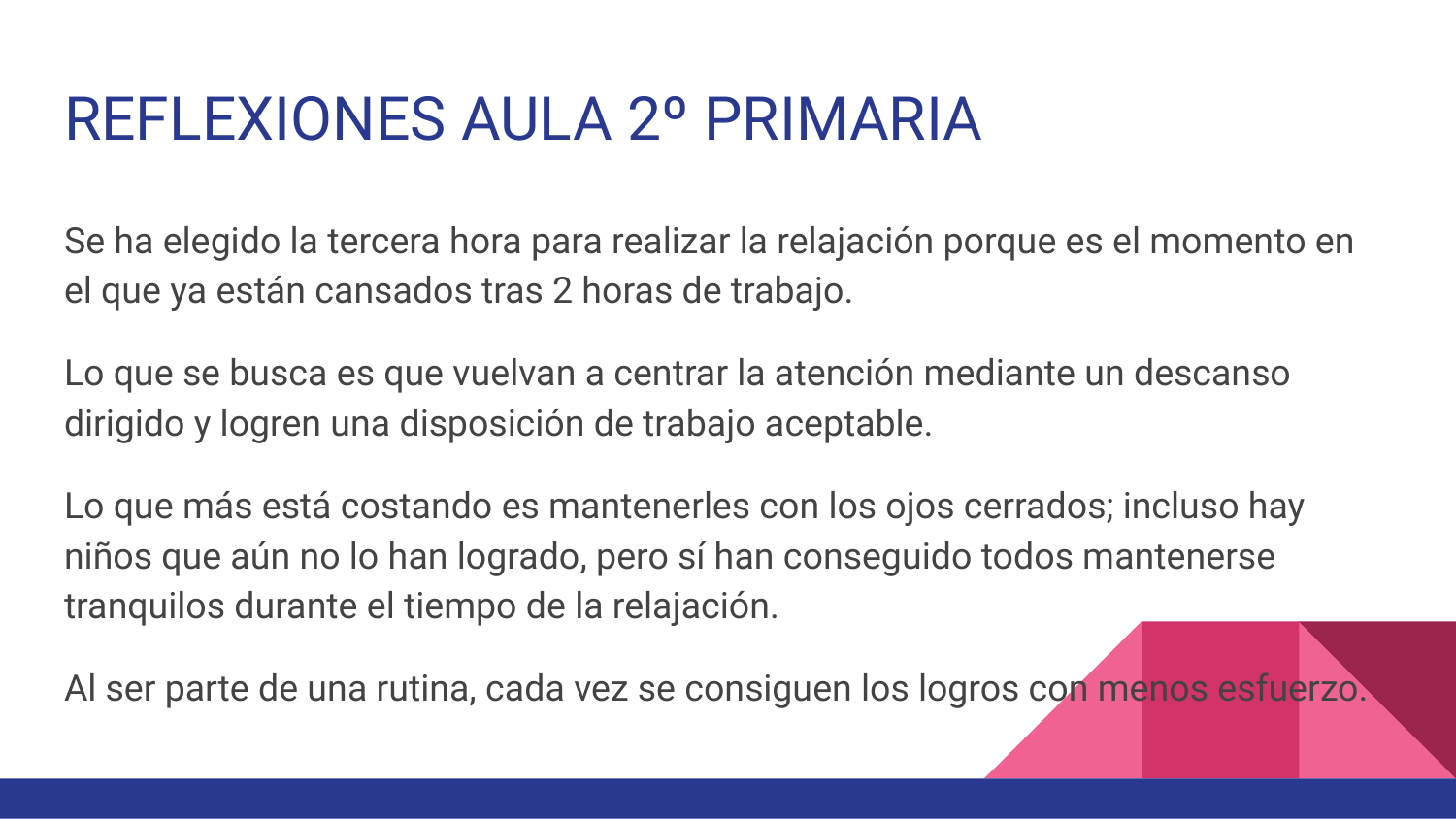

# REFLEXIONES AULA 2º PRIMARIA
Se ha elegido la tercera hora para realizar la relajación porque es el momento en el que ya están cansados tras 2 horas de trabajo.
Lo que se busca es que vuelvan a centrar la atención mediante un descanso dirigido y logren una disposición de trabajo aceptable.
Lo que más está costando es mantenerles con los ojos cerrados; incluso hay niños que aún no lo han logrado, pero sí han conseguido todos mantenerse tranquilos durante el tiempo de la relajación.
Al ser parte de una rutina, cada vez se consiguen los logros con menos esfuerzo.